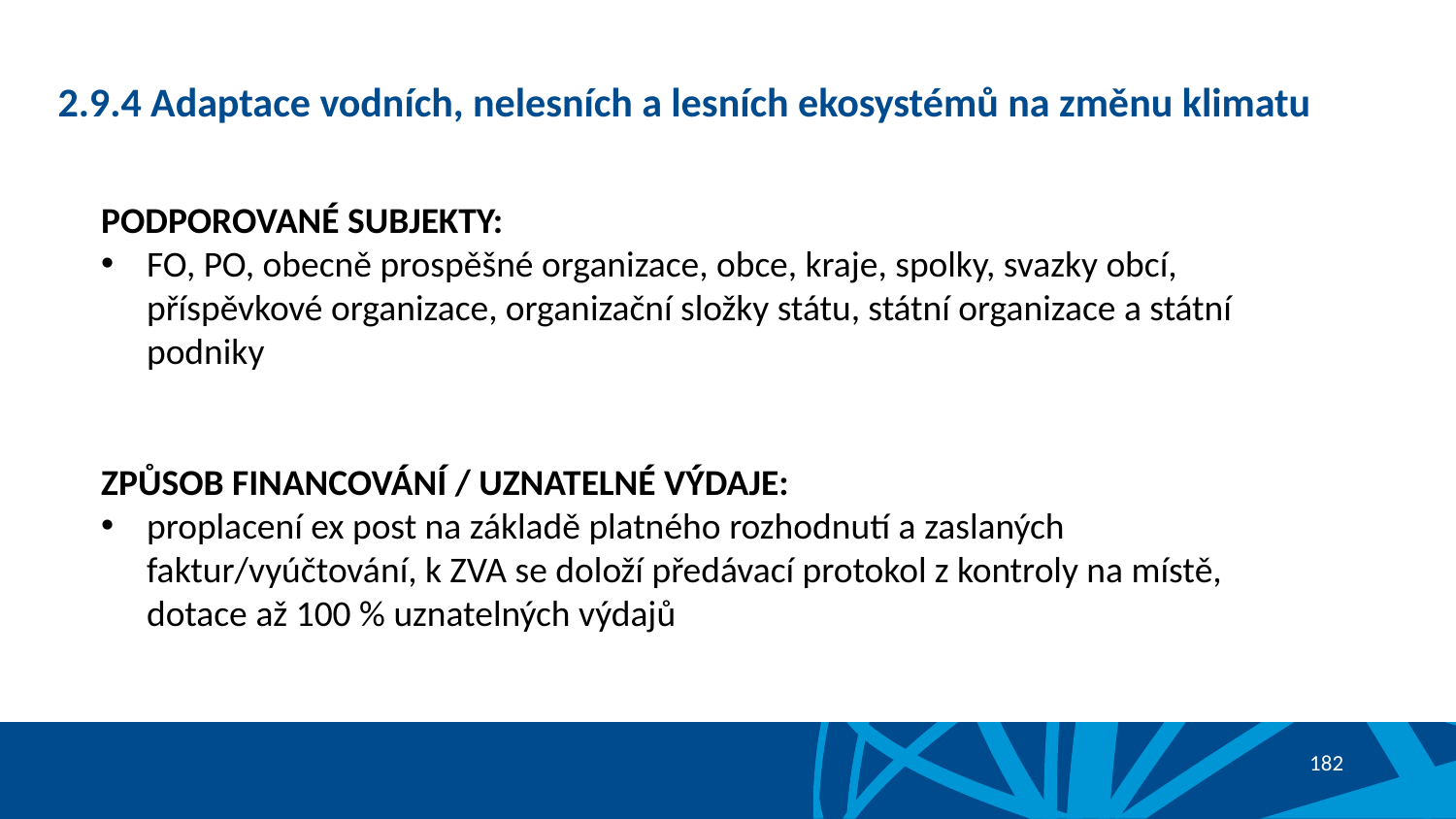

# 2.9.4 Adaptace vodních, nelesních a lesních ekosystémů na změnu klimatu
PODPOROVANÉ SUBJEKTY:
FO, PO, obecně prospěšné organizace, obce, kraje, spolky, svazky obcí, příspěvkové organizace, organizační složky státu, státní organizace a státní podniky

ZPŮSOB FINANCOVÁNÍ / UZNATELNÉ VÝDAJE:
proplacení ex post na základě platného rozhodnutí a zaslaných faktur/vyúčtování, k ZVA se doloží předávací protokol z kontroly na místě, dotace až 100 % uznatelných výdajů